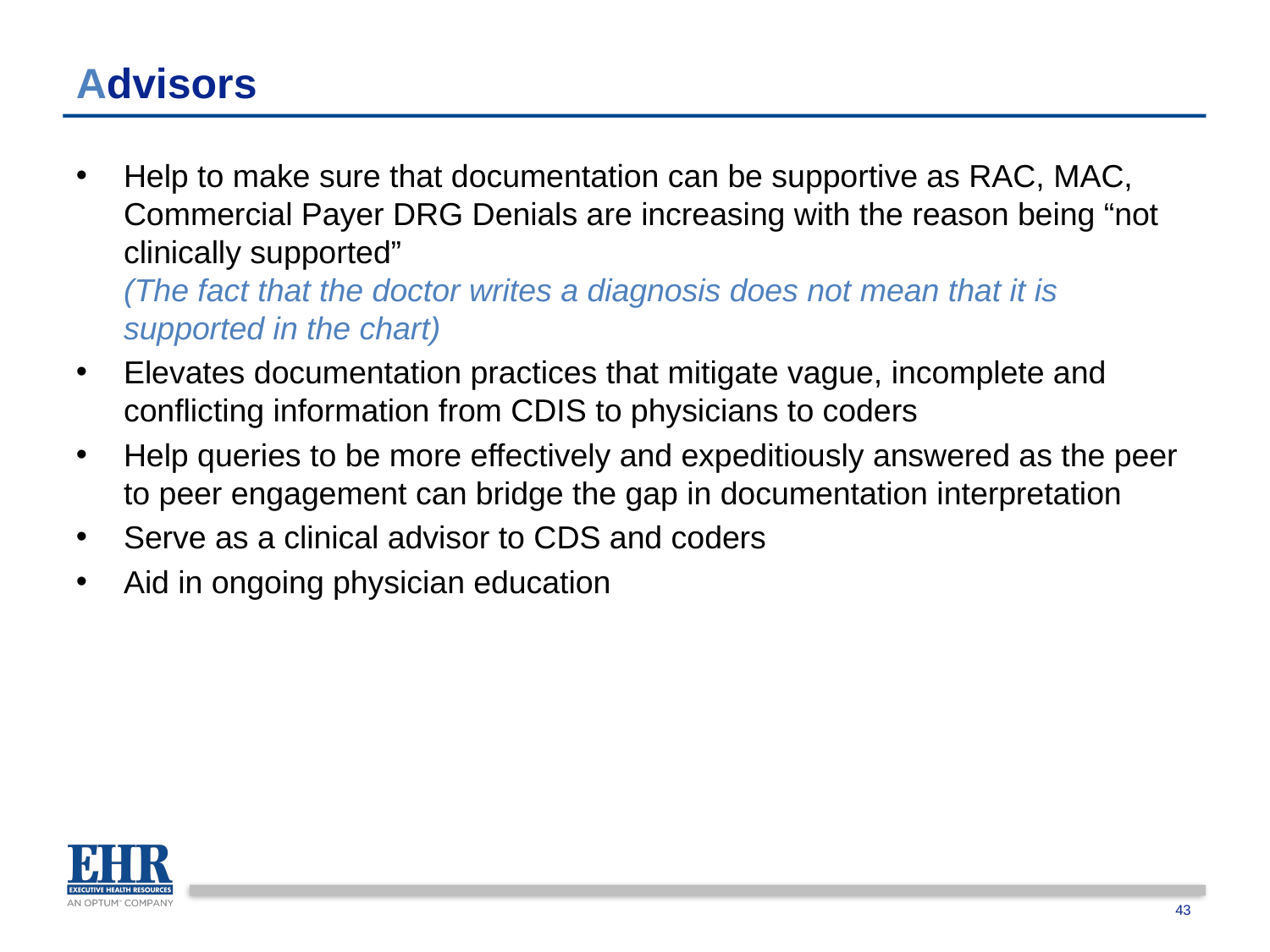

# Advisors
Help to make sure that documentation can be supportive as RAC, MAC, Commercial Payer DRG Denials are increasing with the reason being “not clinically supported”
(The fact that the doctor writes a diagnosis does not mean that it is supported in the chart)
Elevates documentation practices that mitigate vague, incomplete and conflicting information from CDIS to physicians to coders
Help queries to be more effectively and expeditiously answered as the peer to peer engagement can bridge the gap in documentation interpretation
Serve as a clinical advisor to CDS and coders
Aid in ongoing physician education

43